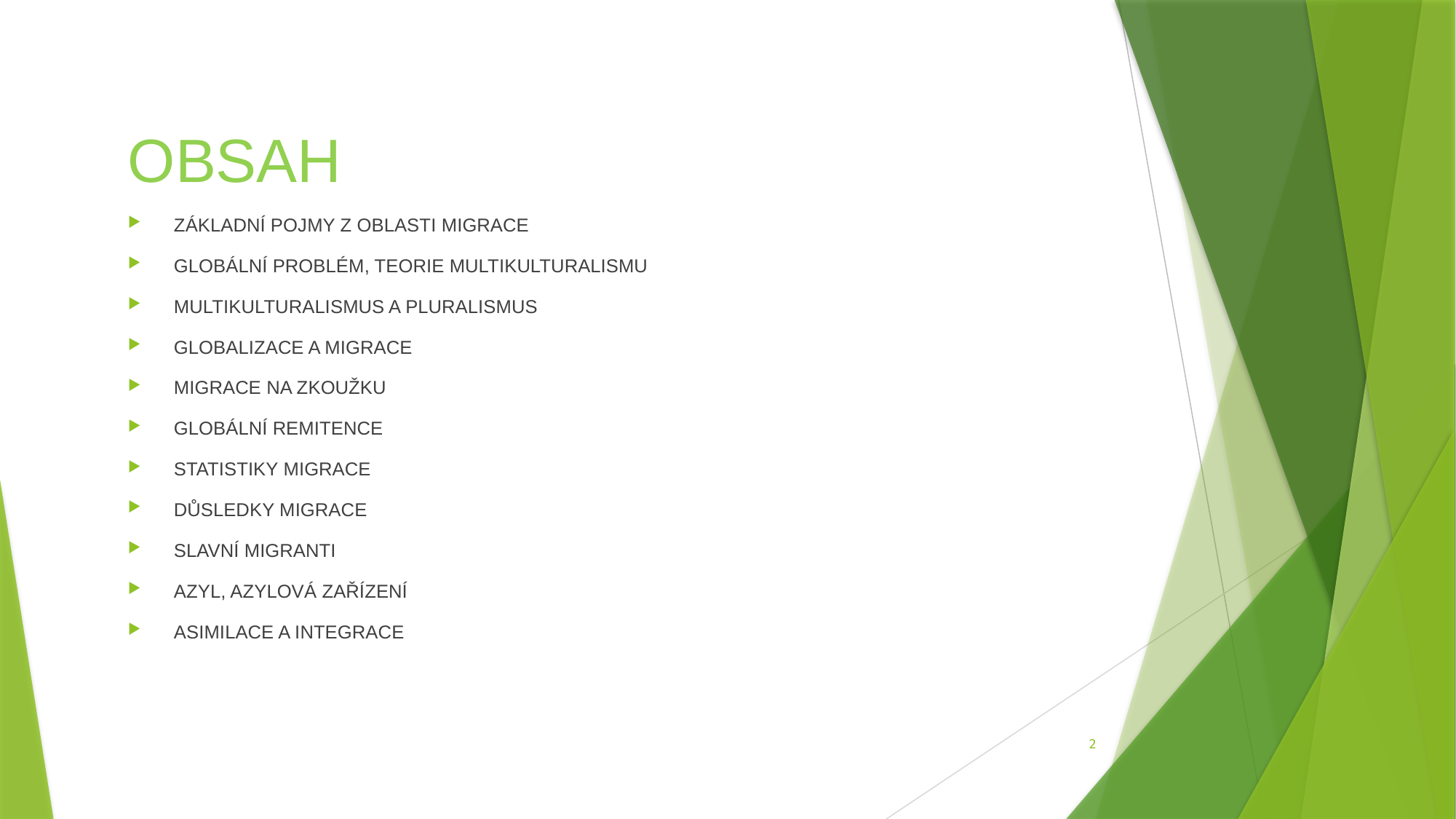

#
OBSAH
ZÁKLADNÍ POJMY Z OBLASTI MIGRACE
GLOBÁLNÍ PROBLÉM, TEORIE MULTIKULTURALISMU
MULTIKULTURALISMUS A PLURALISMUS
GLOBALIZACE A MIGRACE
MIGRACE NA ZKOUŽKU
GLOBÁLNÍ REMITENCE
STATISTIKY MIGRACE
DŮSLEDKY MIGRACE
SLAVNÍ MIGRANTI
AZYL, AZYLOVÁ ZAŘÍZENÍ
ASIMILACE A INTEGRACE

2